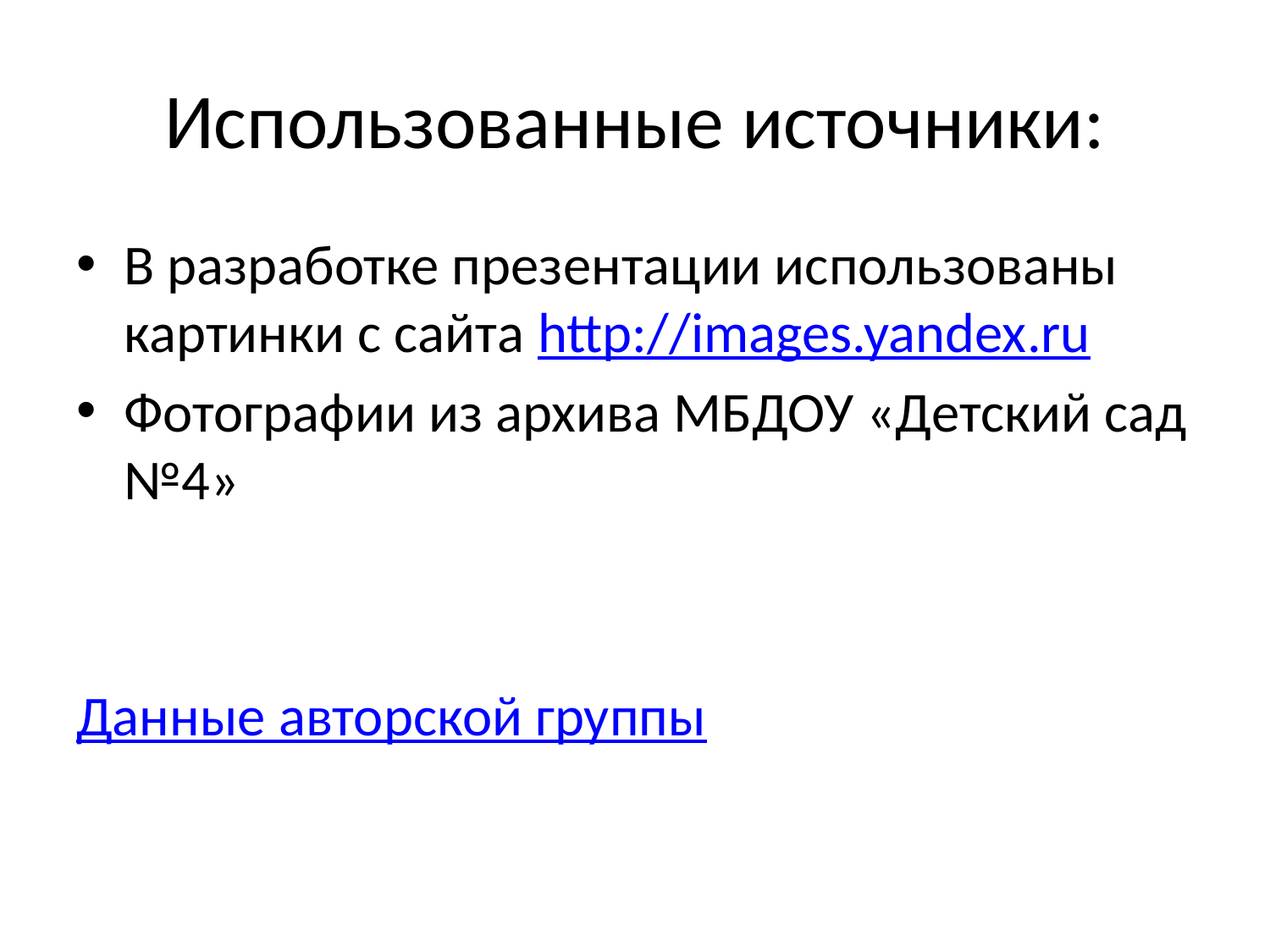

# Использованные источники:
В разработке презентации использованы картинки с сайта http://images.yandex.ru
Фотографии из архива МБДОУ «Детский сад №4»

Данные авторской группы